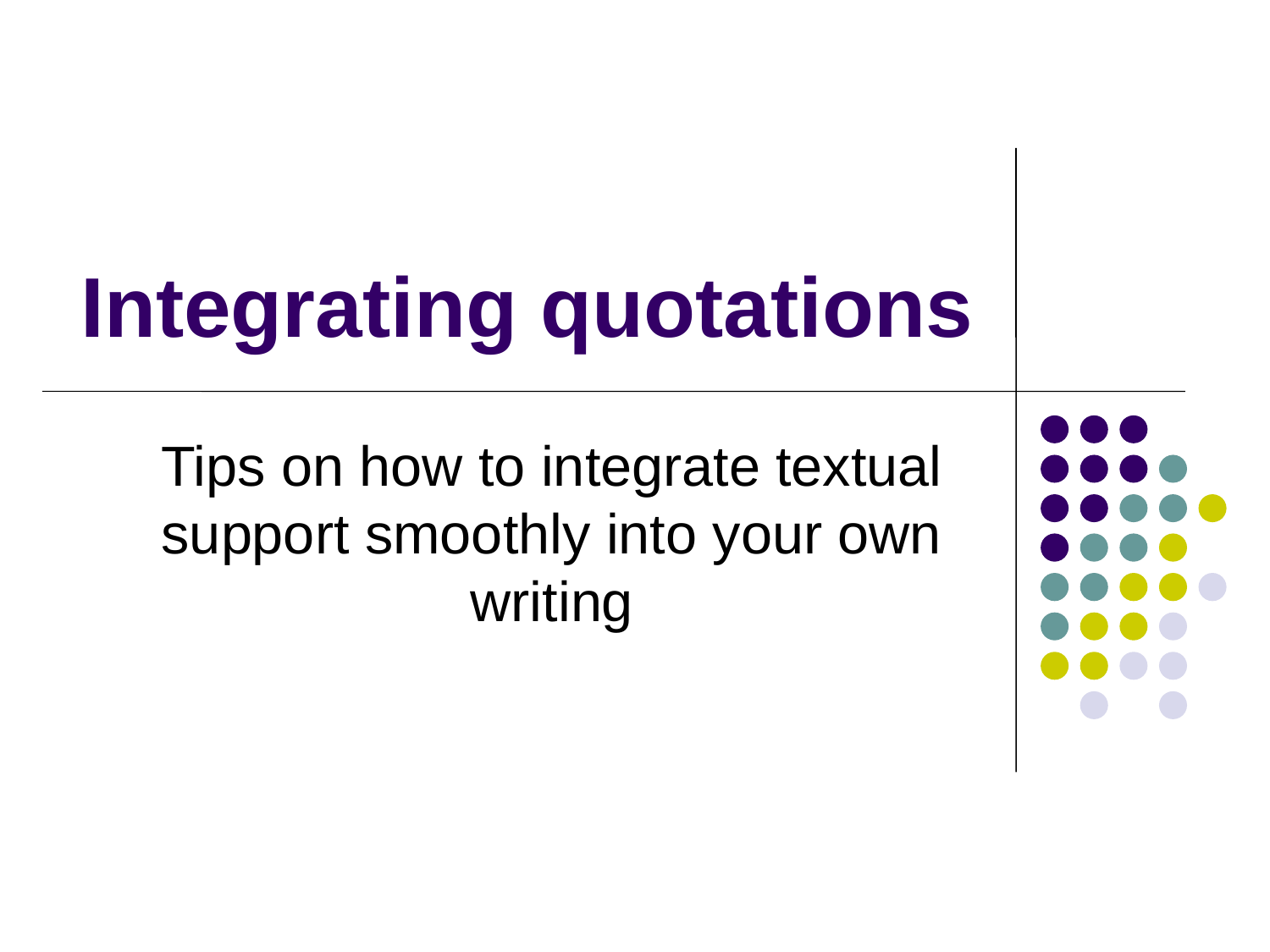

# Integrating quotations
Tips on how to integrate textual support smoothly into your own writing